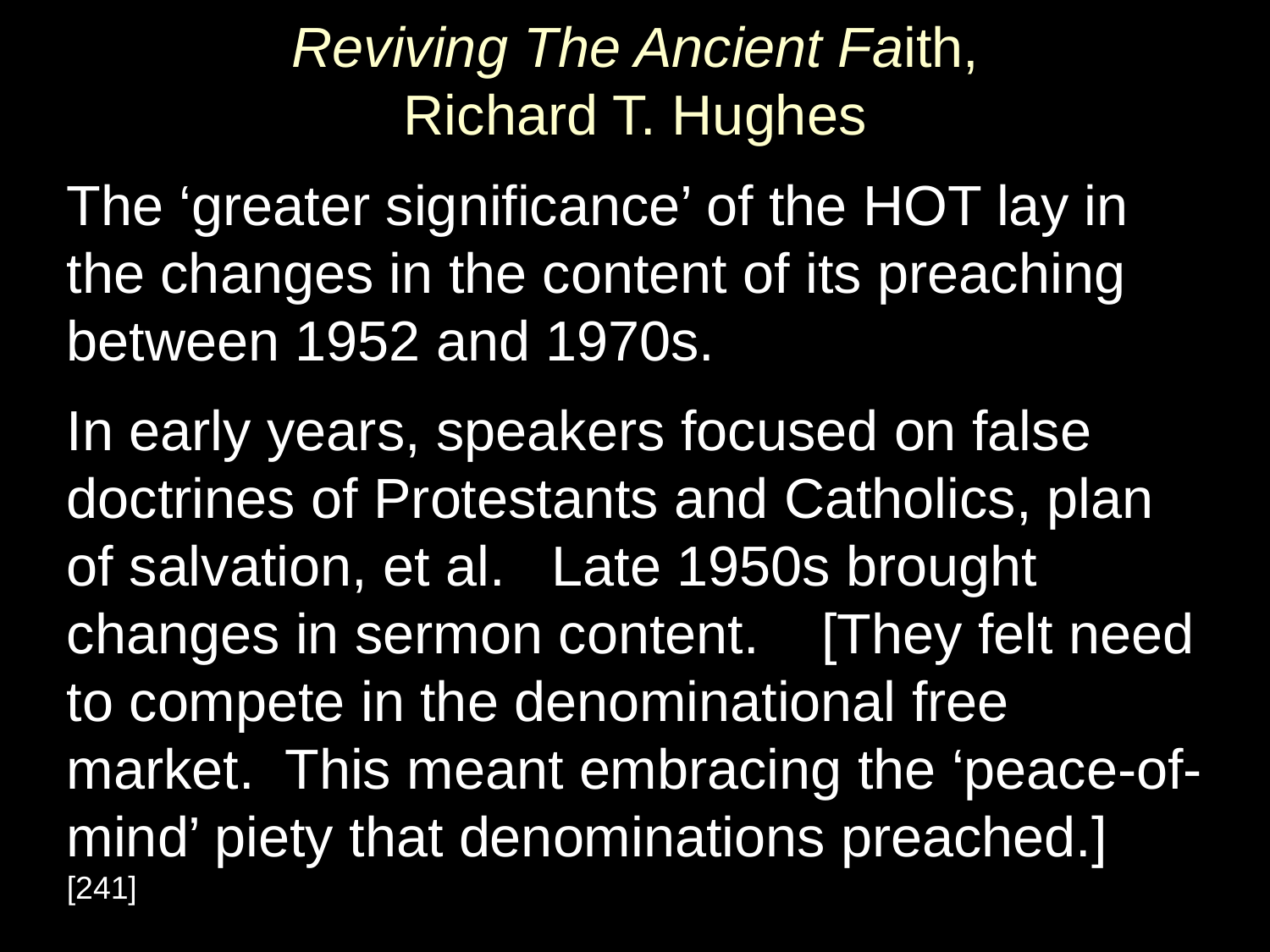

# Reviving The Ancient Faith, Richard T. Hughes
The ‘greater significance’ of the HOT lay in the changes in the content of its preaching between 1952 and 1970s.
In early years, speakers focused on false doctrines of Protestants and Catholics, plan of salvation, et al.   Late 1950s brought changes in sermon content.    [They felt need to compete in the denominational free market.  This meant embracing the ‘peace-of-mind’ piety that denominations preached.]    [241]